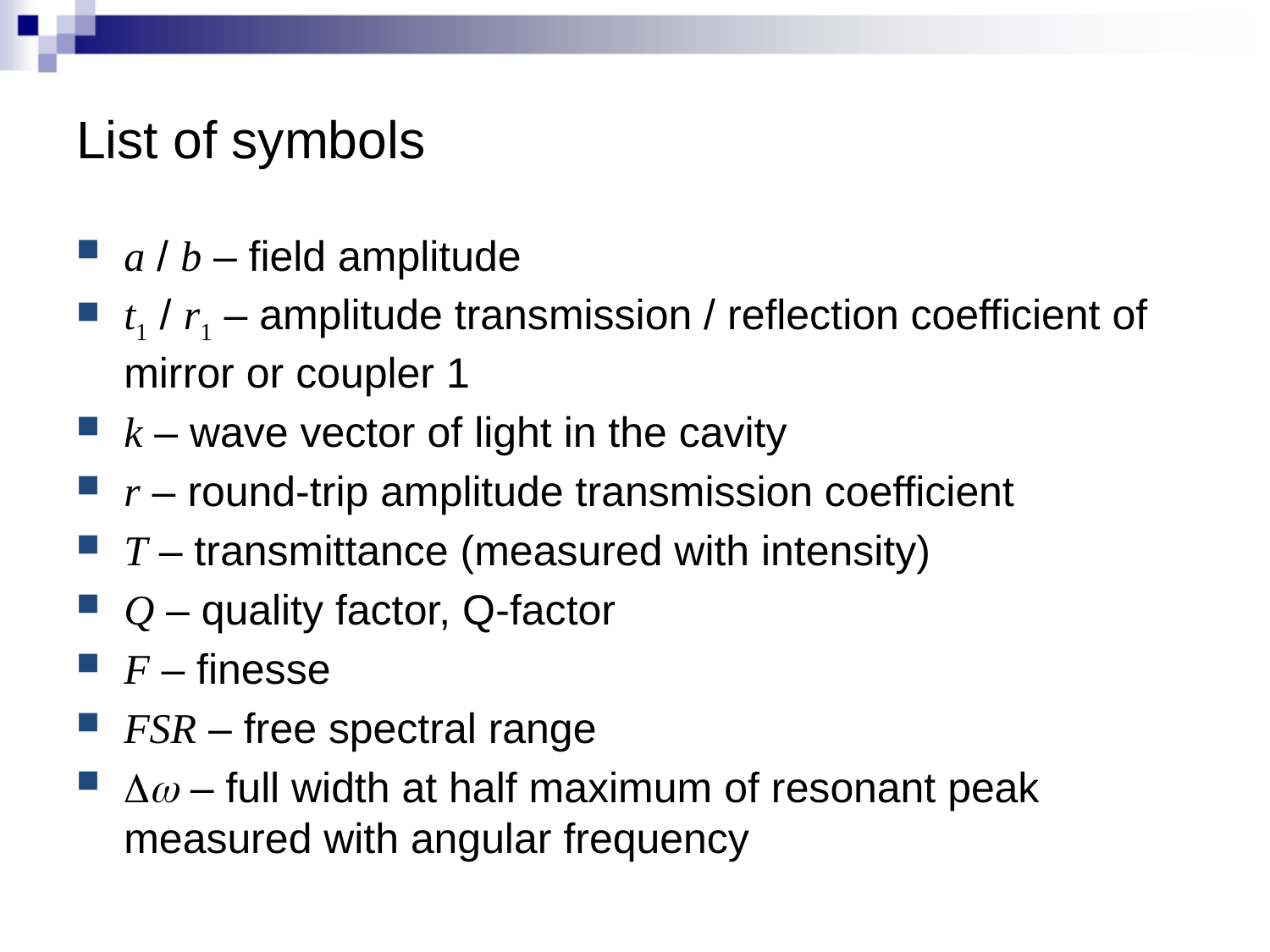

# List of symbols
a / b – field amplitude
t1 / r1 – amplitude transmission / reflection coefficient of mirror or coupler 1
k – wave vector of light in the cavity
r – round-trip amplitude transmission coefficient
T – transmittance (measured with intensity)
Q – quality factor, Q-factor
F – finesse
FSR – free spectral range
Δω – full width at half maximum of resonant peak measured with angular frequency